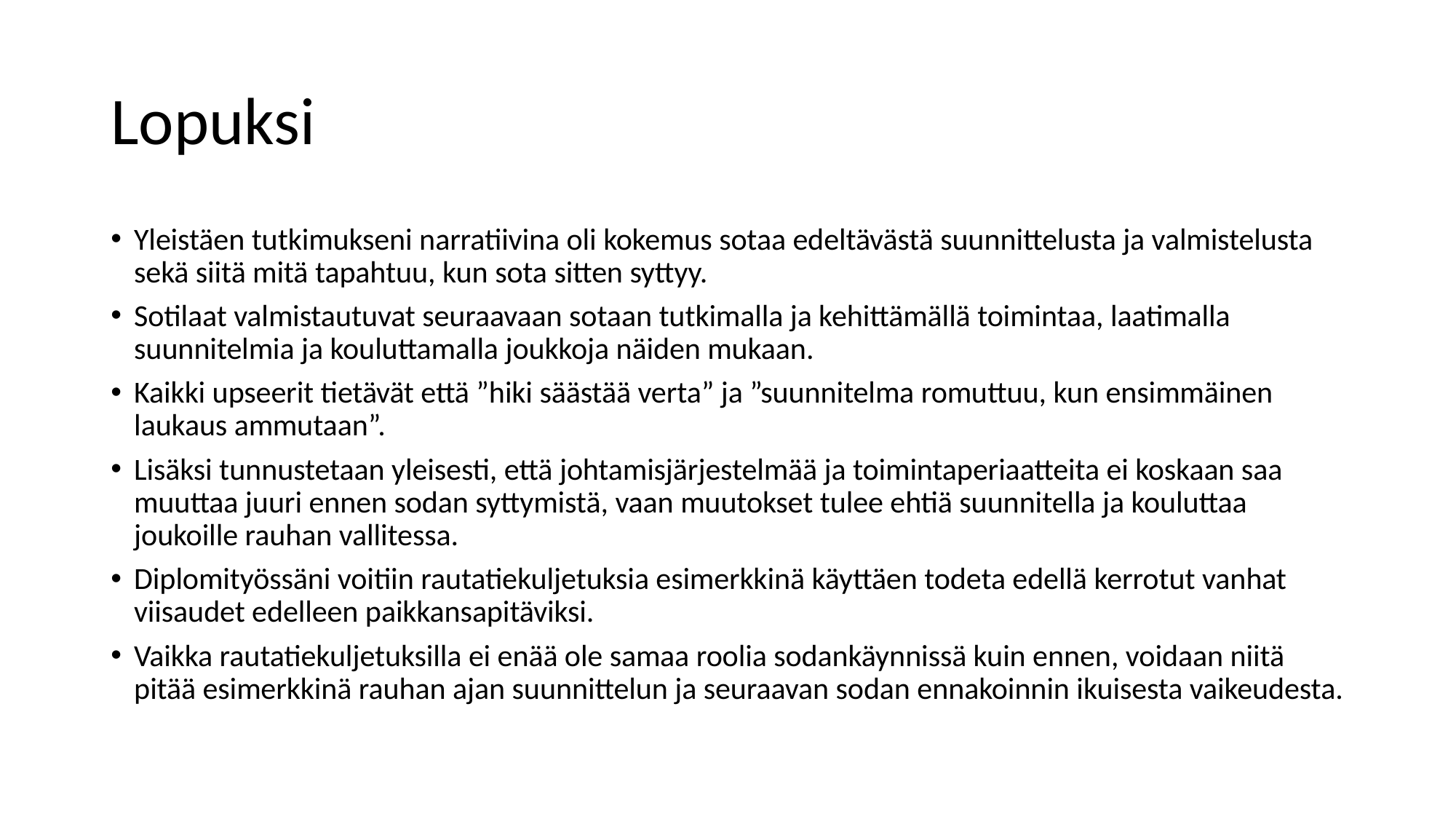

# Lopuksi
Yleistäen tutkimukseni narratiivina oli kokemus sotaa edeltävästä suunnittelusta ja valmistelusta sekä siitä mitä tapahtuu, kun sota sitten syttyy.
Sotilaat valmistautuvat seuraavaan sotaan tutkimalla ja kehittämällä toimintaa, laatimalla suunnitelmia ja kouluttamalla joukkoja näiden mukaan.
Kaikki upseerit tietävät että ”hiki säästää verta” ja ”suunnitelma romuttuu, kun ensimmäinen laukaus ammutaan”.
Lisäksi tunnustetaan yleisesti, että johtamisjärjestelmää ja toimintaperiaatteita ei koskaan saa muuttaa juuri ennen sodan syttymistä, vaan muutokset tulee ehtiä suunnitella ja kouluttaa joukoille rauhan vallitessa.
Diplomityössäni voitiin rautatiekuljetuksia esimerkkinä käyttäen todeta edellä kerrotut vanhat viisaudet edelleen paikkansapitäviksi.
Vaikka rautatiekuljetuksilla ei enää ole samaa roolia sodankäynnissä kuin ennen, voidaan niitä pitää esimerkkinä rauhan ajan suunnittelun ja seuraavan sodan ennakoinnin ikuisesta vaikeudesta.